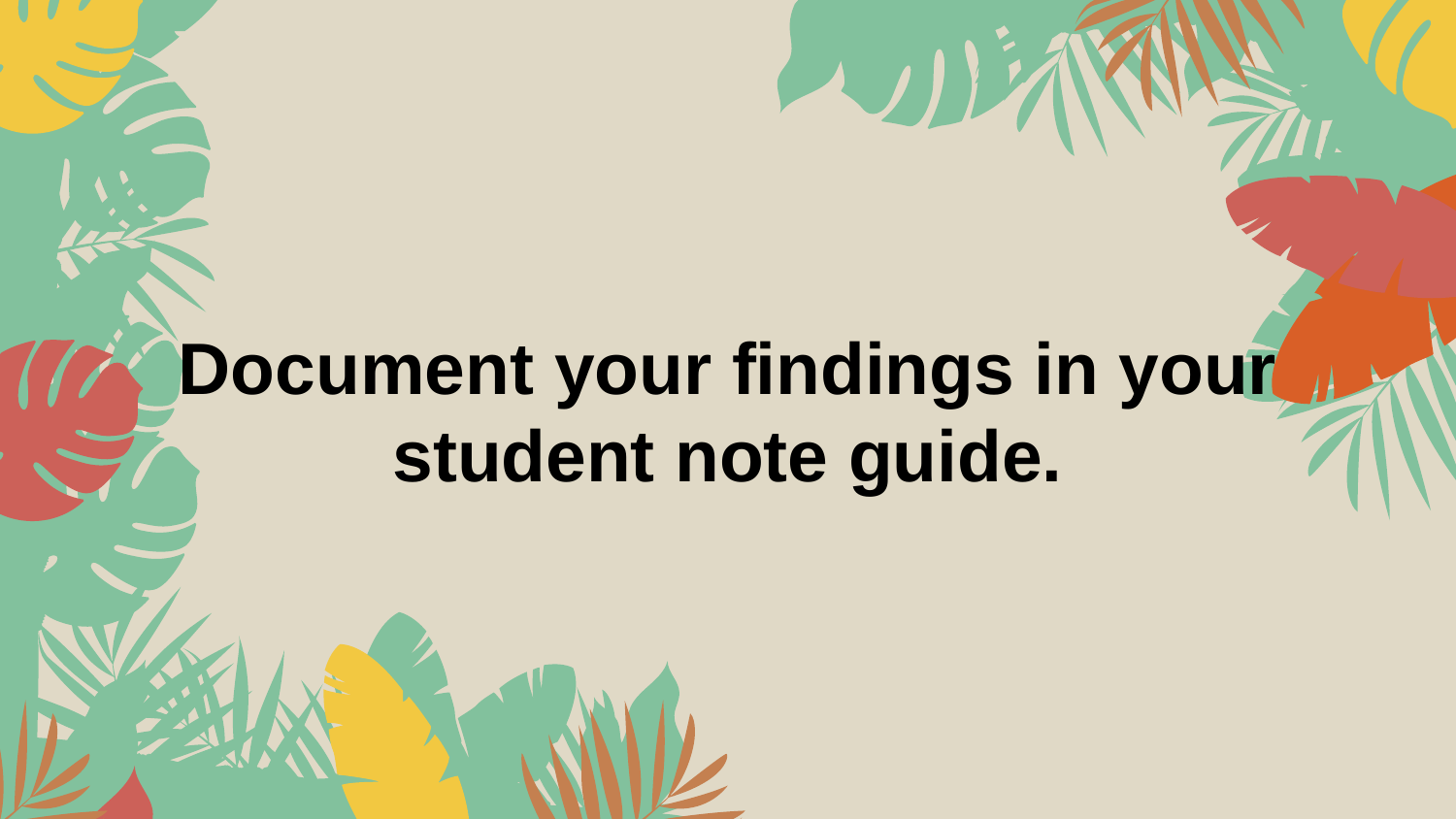

# Document your findings in your student note guide.